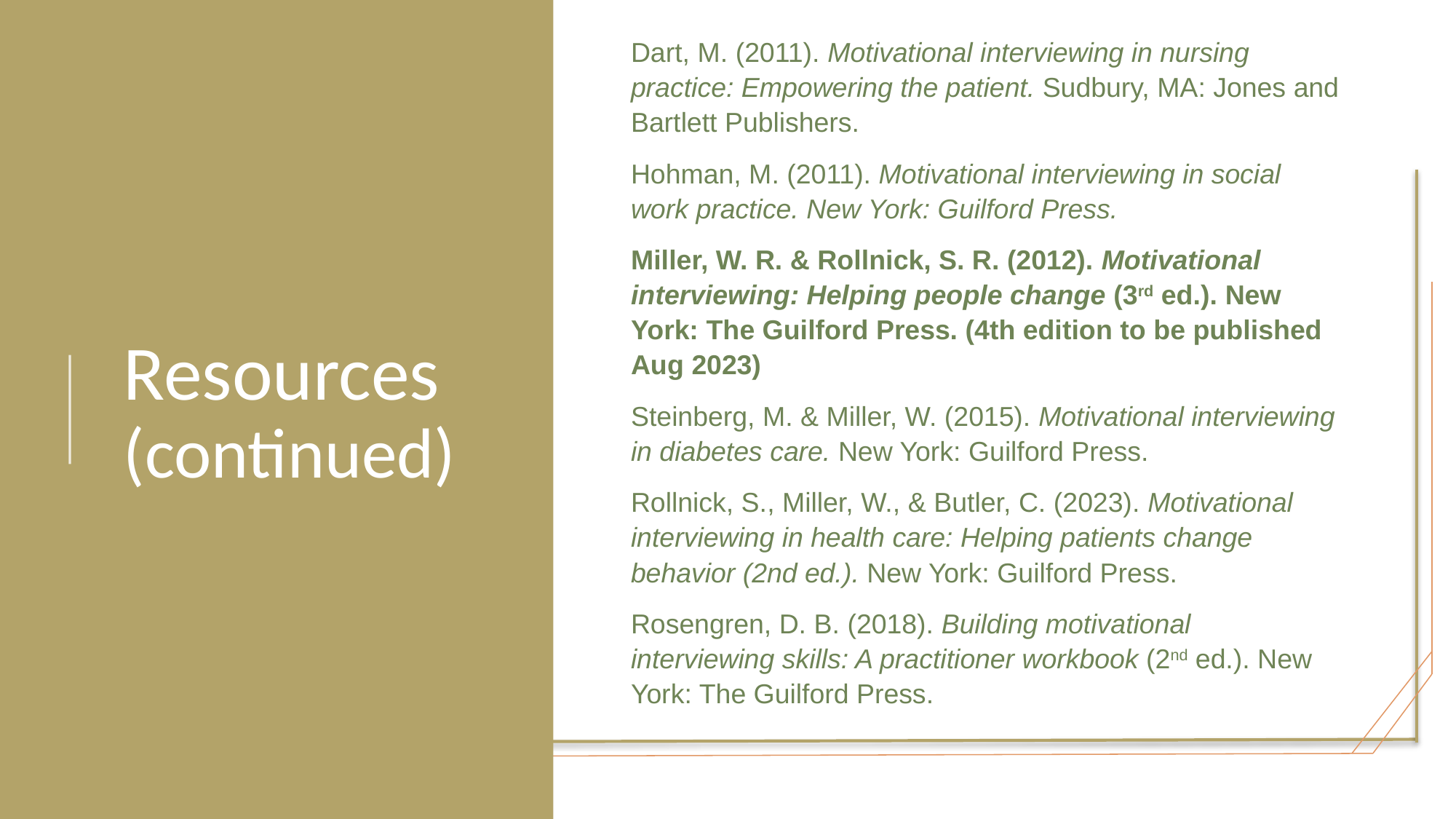

Dart, M. (2011). Motivational interviewing in nursing practice: Empowering the patient. Sudbury, MA: Jones and Bartlett Publishers.
Hohman, M. (2011). Motivational interviewing in social work practice. New York: Guilford Press.
Miller, W. R. & Rollnick, S. R. (2012). Motivational interviewing: Helping people change (3rd ed.). New York: The Guilford Press. (4th edition to be published Aug 2023)
Steinberg, M. & Miller, W. (2015). Motivational interviewing in diabetes care. New York: Guilford Press.
Rollnick, S., Miller, W., & Butler, C. (2023). Motivational interviewing in health care: Helping patients change behavior (2nd ed.). New York: Guilford Press.
Rosengren, D. B. (2018). Building motivational interviewing skills: A practitioner workbook (2nd ed.). New York: The Guilford Press.

# Resources
(continued)